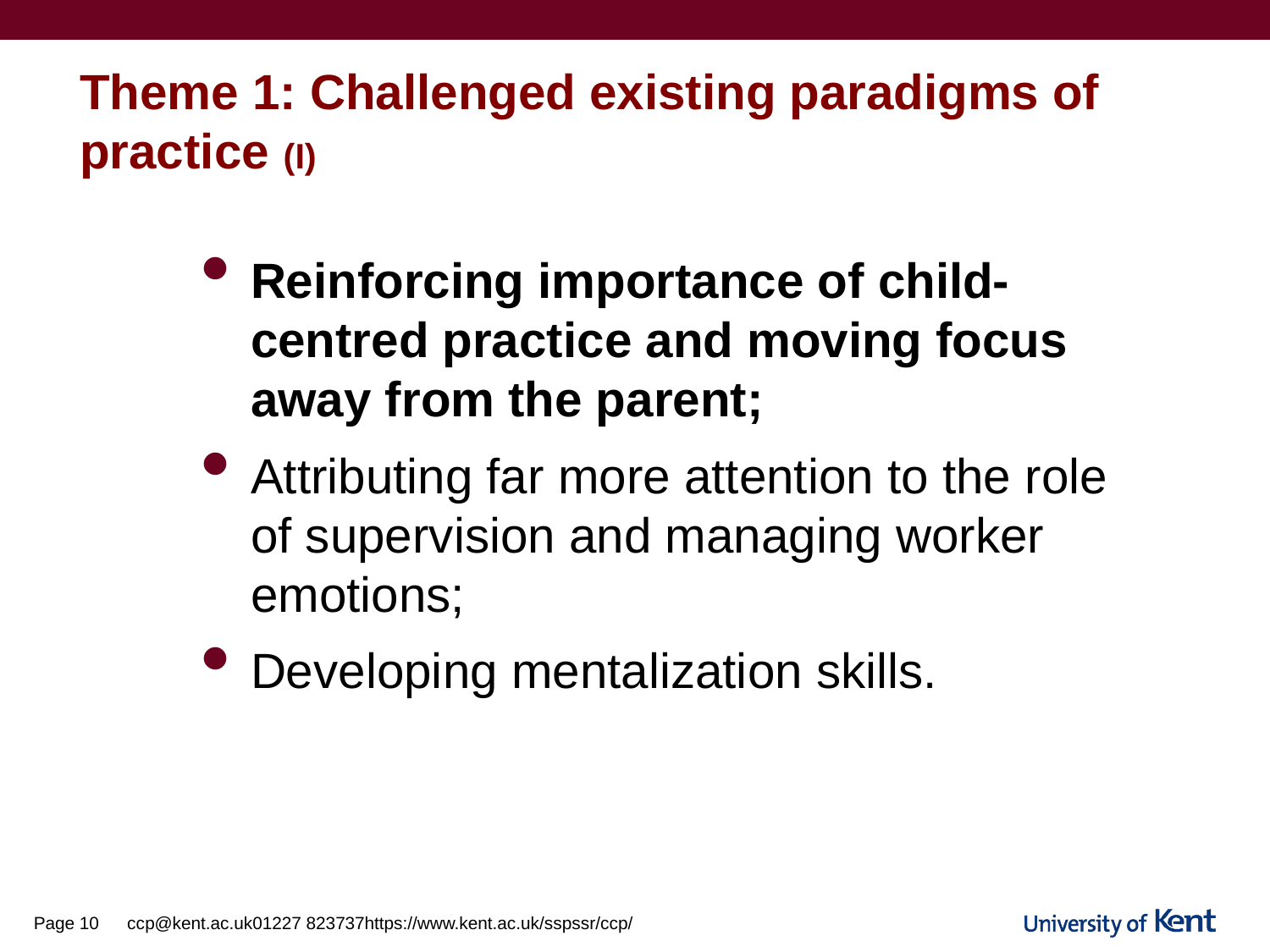

# Theme 1: Challenged existing paradigms of practice (I)
Reinforcing importance of child-centred practice and moving focus away from the parent;
Attributing far more attention to the role of supervision and managing worker emotions;
Developing mentalization skills.

Page 10
ccp@kent.ac.uk		01227 823737		https://www.kent.ac.uk/sspssr/ccp/